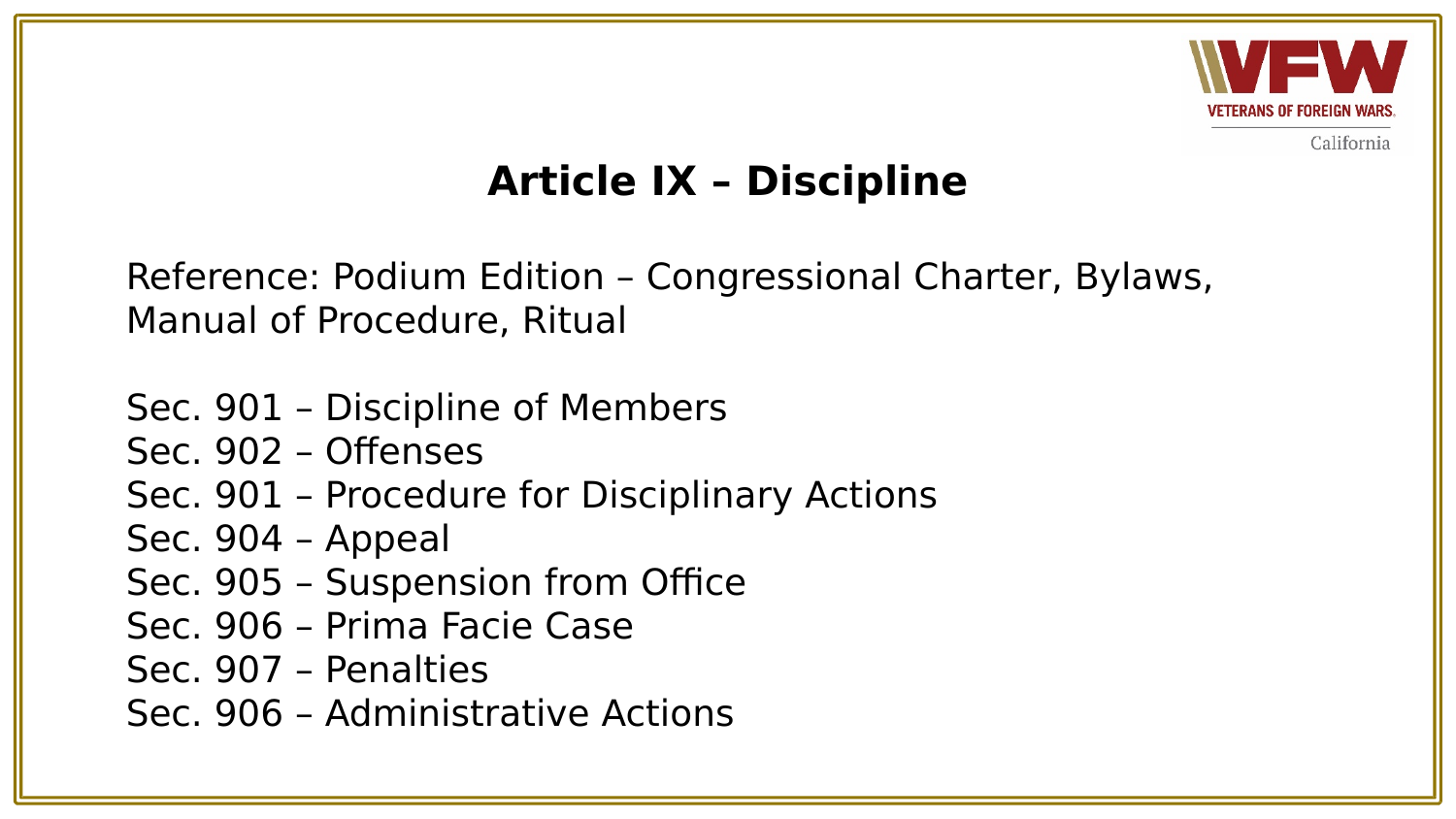

# Article IX – Discipline

Reference: Podium Edition – Congressional Charter, Bylaws, Manual of Procedure, Ritual

Sec. 901 – Discipline of Members
Sec. 902 – Offenses
Sec. 901 – Procedure for Disciplinary Actions
Sec. 904 – Appeal
Sec. 905 – Suspension from Office
Sec. 906 – Prima Facie Case
Sec. 907 – Penalties
Sec. 906 – Administrative Actions